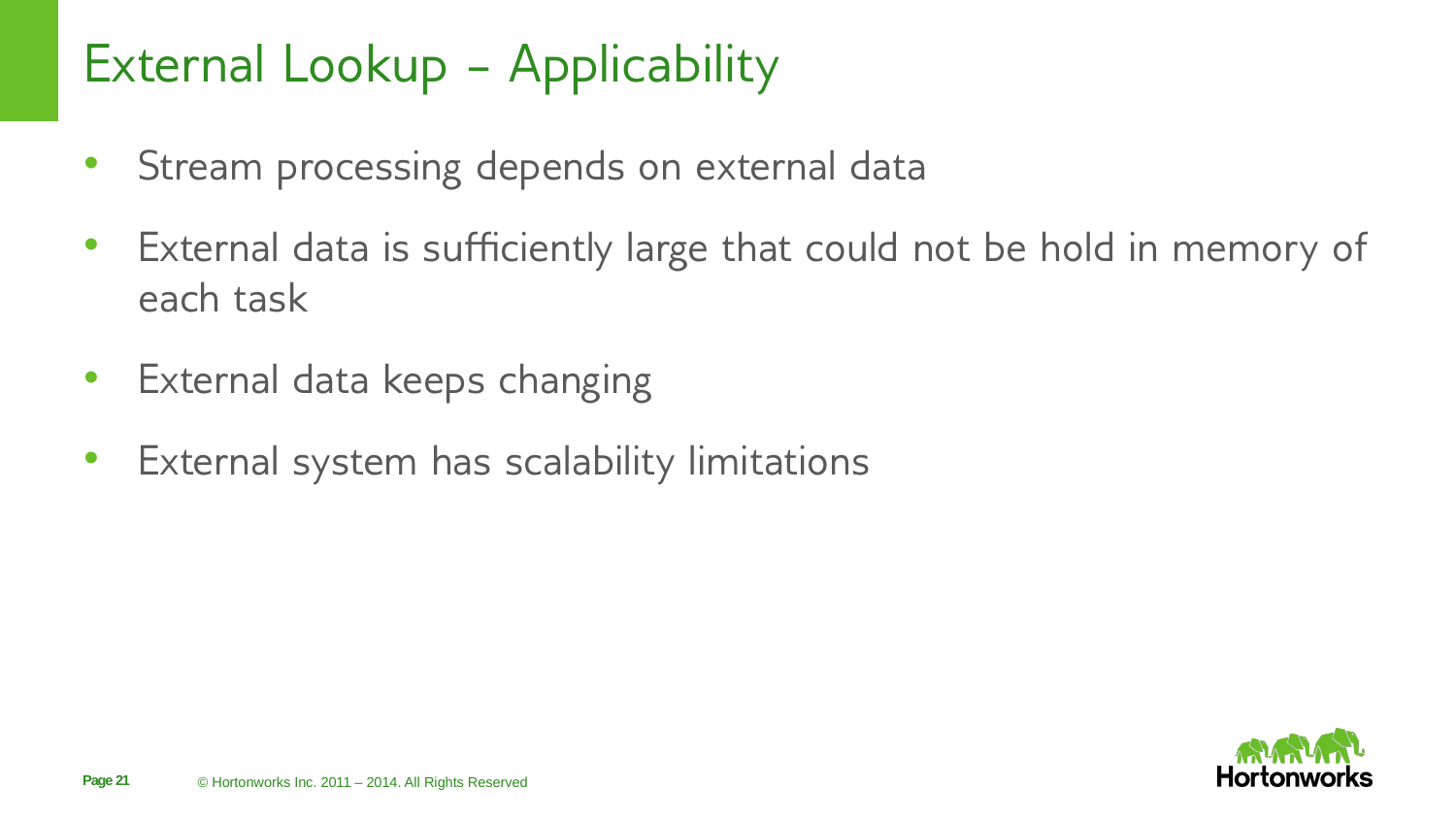

# External Lookup – Applicability
Stream processing depends on external data
External data is sufficiently large that could not be hold in memory of each task
External data keeps changing
External system has scalability limitations